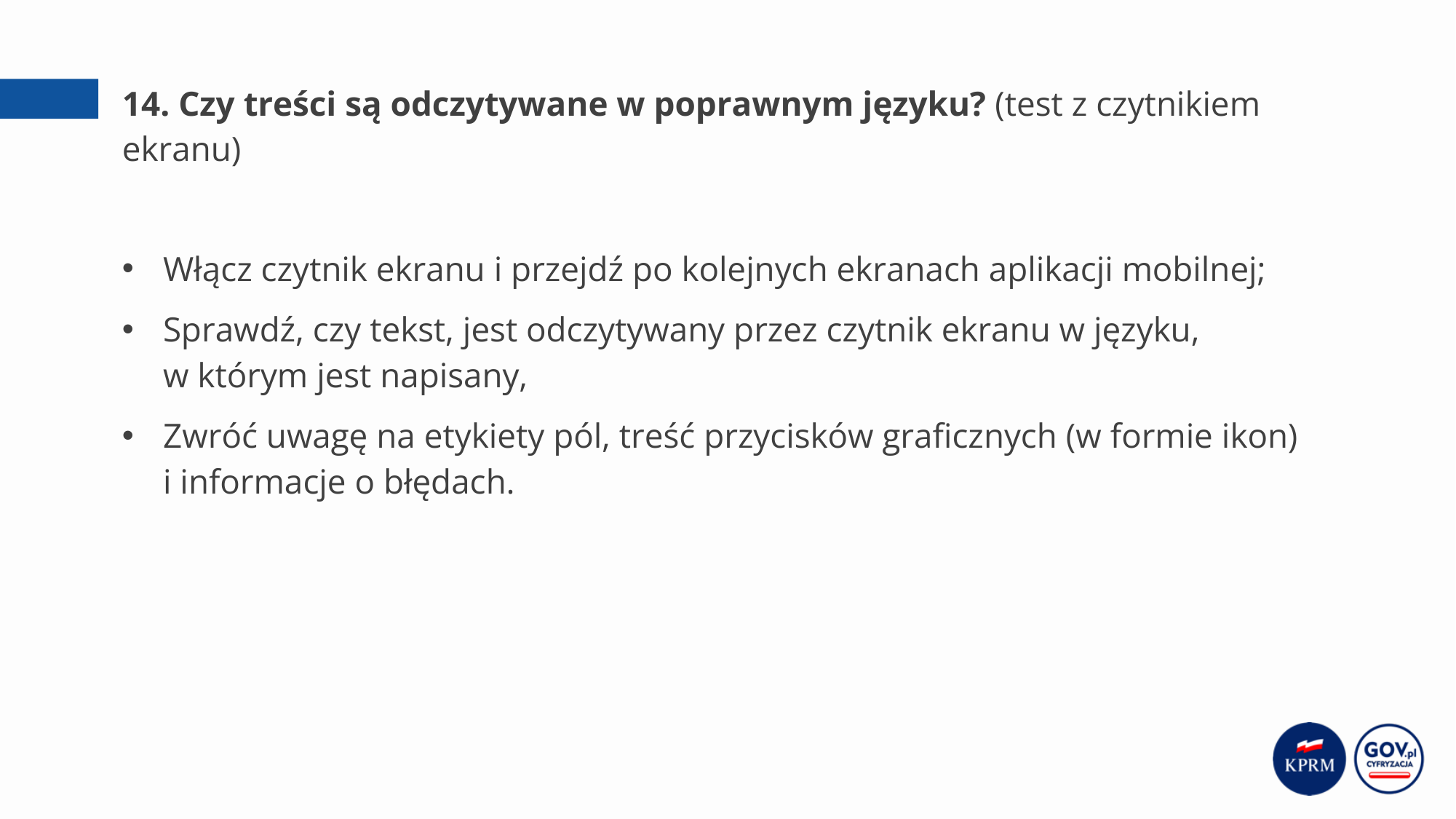

# 14. Czy treści są odczytywane w poprawnym języku? (test z czytnikiem ekranu)
Włącz czytnik ekranu i przejdź po kolejnych ekranach aplikacji mobilnej;
Sprawdź, czy tekst, jest odczytywany przez czytnik ekranu w języku,
w którym jest napisany,
Zwróć uwagę na etykiety pól, treść przycisków graficznych (w formie ikon)
i informacje o błędach.